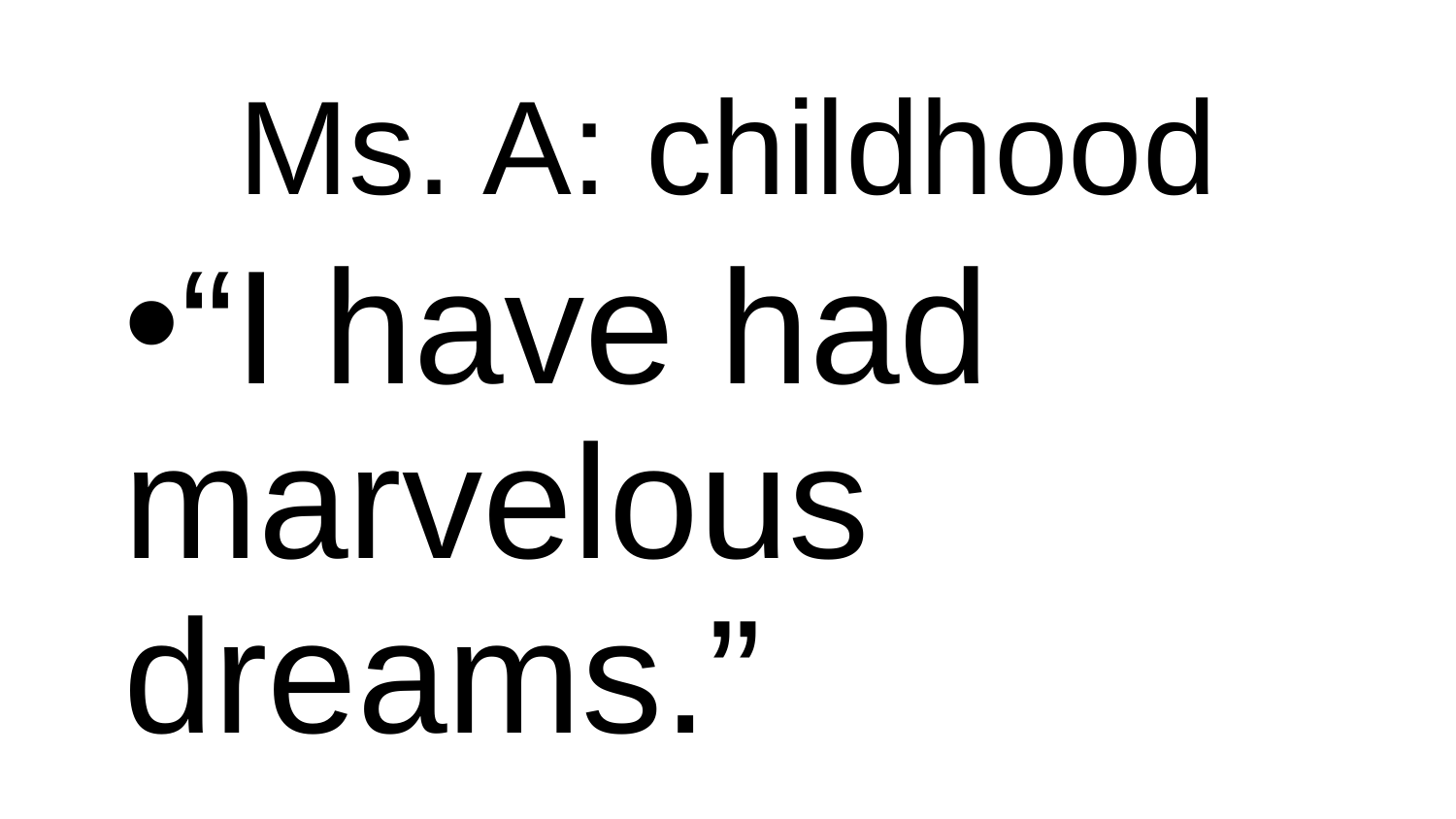

# Ms. A: childhood
“I have had marvelous dreams.”